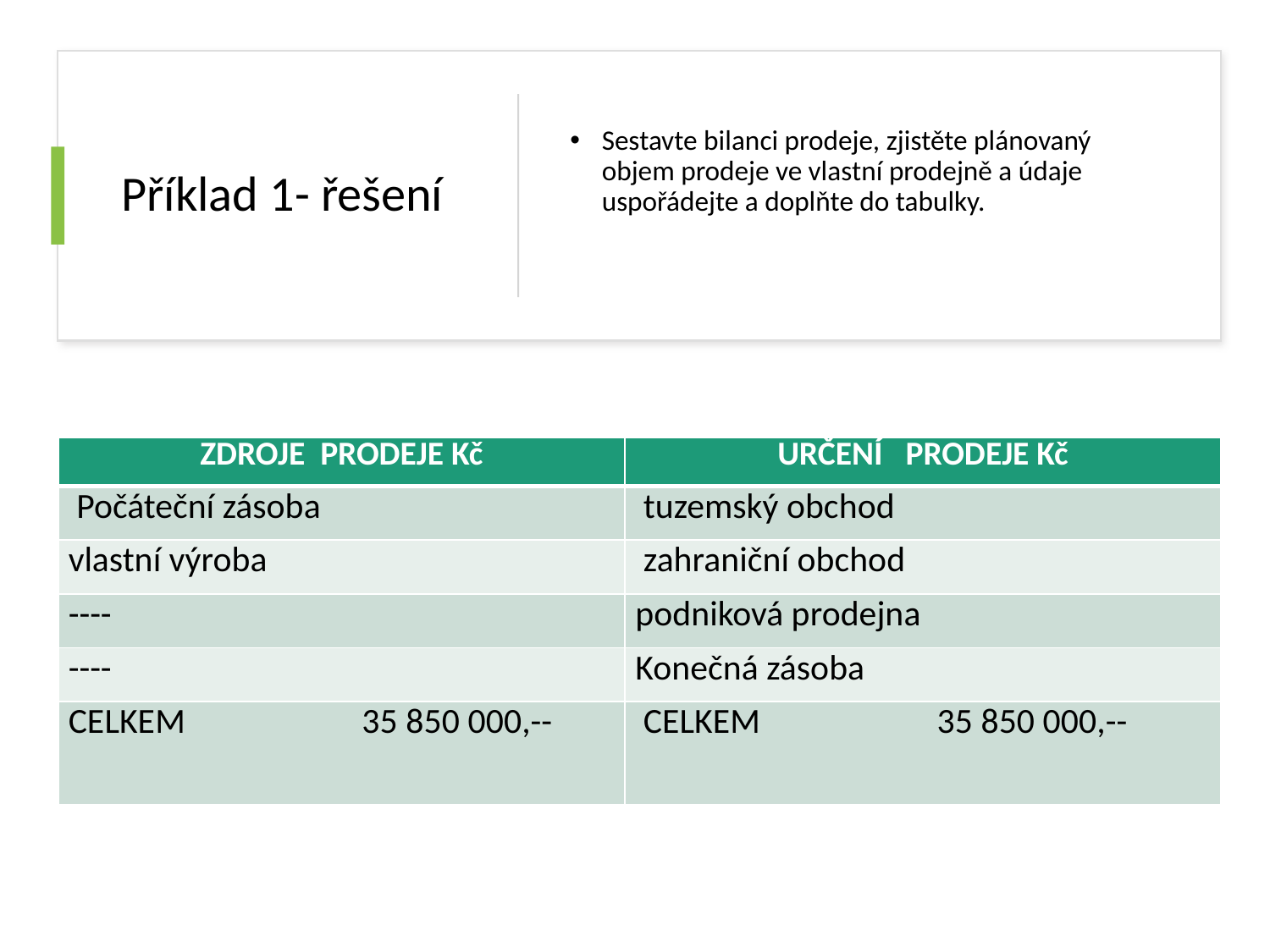

# Příklad 1- řešení
Sestavte bilanci prodeje, zjistěte plánovaný objem prodeje ve vlastní prodejně a údaje uspořádejte a doplňte do tabulky.

| ZDROJE PRODEJE Kč | URČENÍ PRODEJE Kč |
| --- | --- |
| Počáteční zásoba | tuzemský obchod |
| vlastní výroba | zahraniční obchod |
| ---- | podniková prodejna |
| ---- | Konečná zásoba |
| CELKEM 35 850 000,-- | CELKEM 35 850 000,-- |